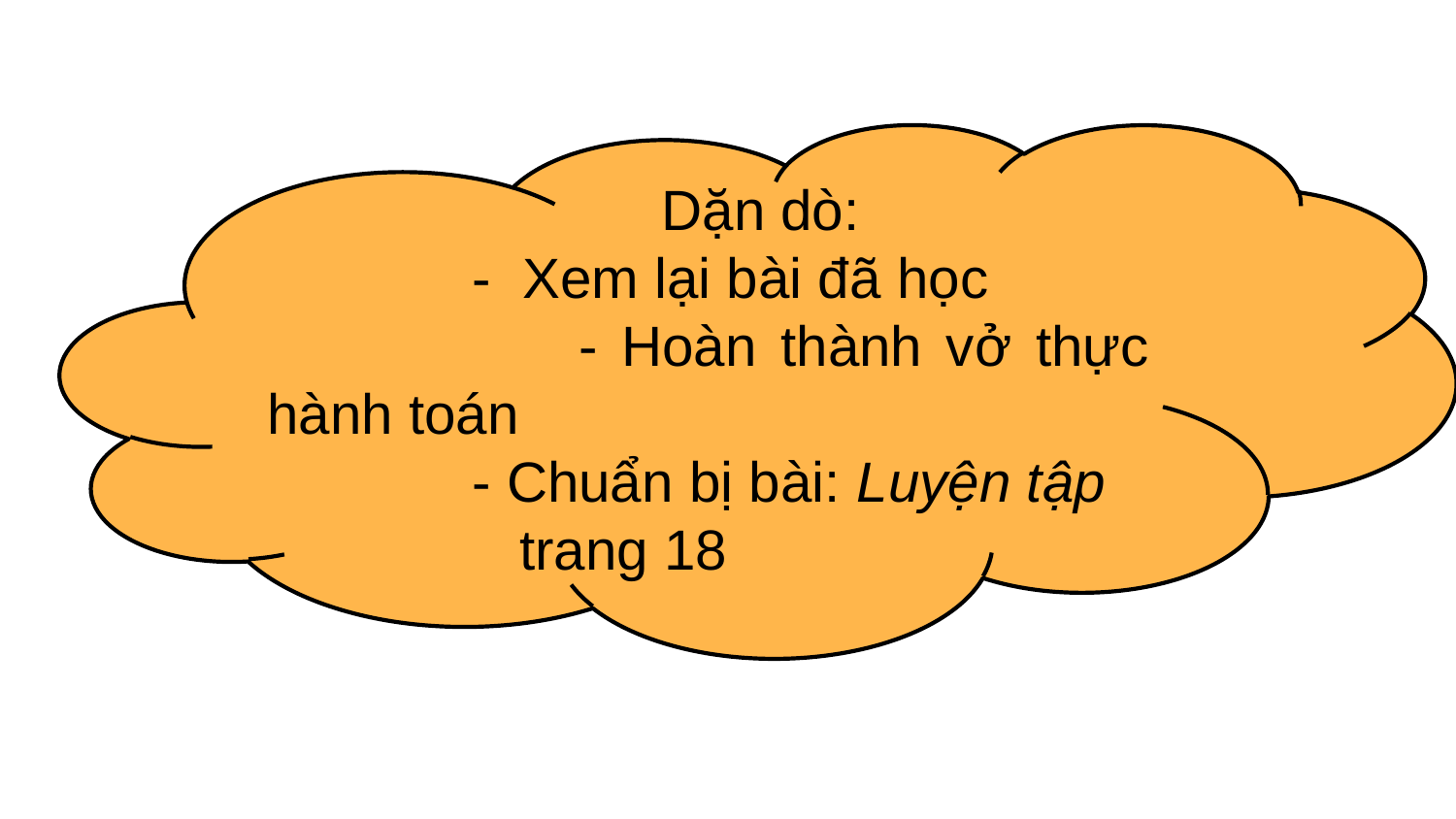

Dặn dò:
             -  Xem lại bài đã học
             - Hoàn thành vở thực hành toán
             - Chuẩn bị bài: Luyện tập
                trang 18